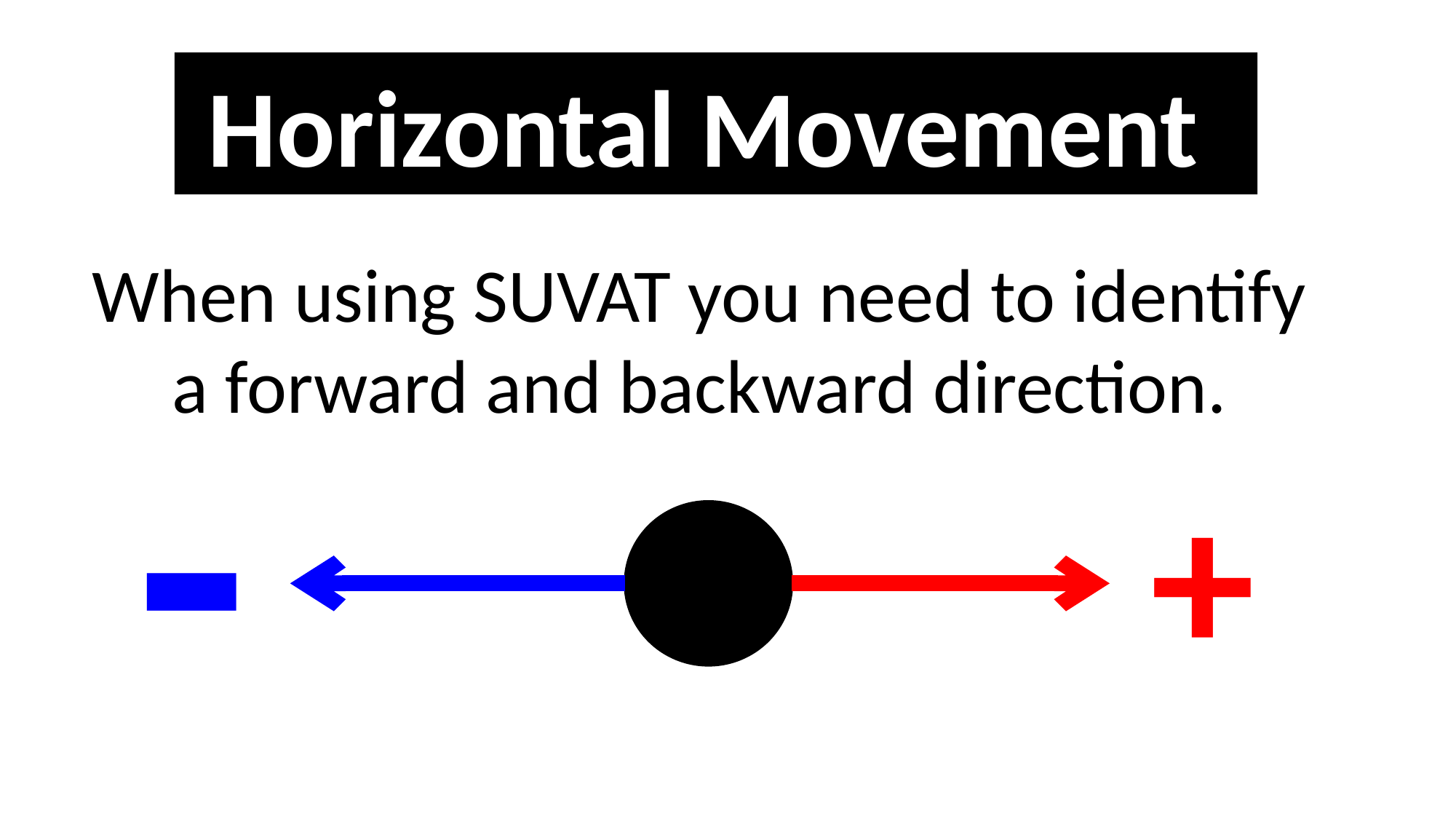

Horizontal Movement
When using SUVAT you need to identify
a forward and backward direction.
-
+